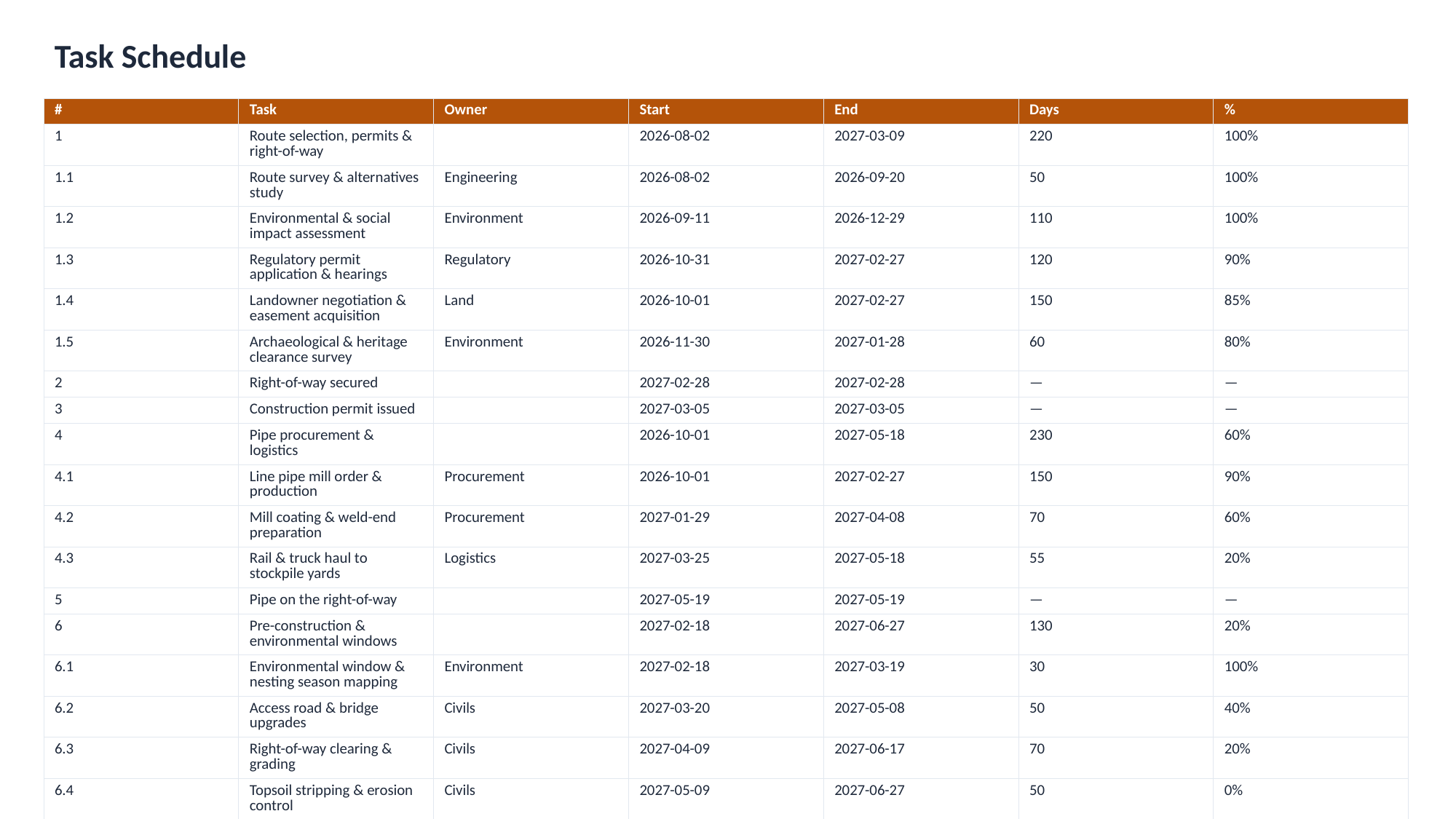

Task Schedule
| # | Task | Owner | Start | End | Days | % |
| --- | --- | --- | --- | --- | --- | --- |
| 1 | Route selection, permits & right-of-way |  | 2026-08-02 | 2027-03-09 | 220 | 100% |
| 1.1 | Route survey & alternatives study | Engineering | 2026-08-02 | 2026-09-20 | 50 | 100% |
| 1.2 | Environmental & social impact assessment | Environment | 2026-09-11 | 2026-12-29 | 110 | 100% |
| 1.3 | Regulatory permit application & hearings | Regulatory | 2026-10-31 | 2027-02-27 | 120 | 90% |
| 1.4 | Landowner negotiation & easement acquisition | Land | 2026-10-01 | 2027-02-27 | 150 | 85% |
| 1.5 | Archaeological & heritage clearance survey | Environment | 2026-11-30 | 2027-01-28 | 60 | 80% |
| 2 | Right-of-way secured |  | 2027-02-28 | 2027-02-28 | — | — |
| 3 | Construction permit issued |  | 2027-03-05 | 2027-03-05 | — | — |
| 4 | Pipe procurement & logistics |  | 2026-10-01 | 2027-05-18 | 230 | 60% |
| 4.1 | Line pipe mill order & production | Procurement | 2026-10-01 | 2027-02-27 | 150 | 90% |
| 4.2 | Mill coating & weld-end preparation | Procurement | 2027-01-29 | 2027-04-08 | 70 | 60% |
| 4.3 | Rail & truck haul to stockpile yards | Logistics | 2027-03-25 | 2027-05-18 | 55 | 20% |
| 5 | Pipe on the right-of-way |  | 2027-05-19 | 2027-05-19 | — | — |
| 6 | Pre-construction & environmental windows |  | 2027-02-18 | 2027-06-27 | 130 | 20% |
| 6.1 | Environmental window & nesting season mapping | Environment | 2027-02-18 | 2027-03-19 | 30 | 100% |
| 6.2 | Access road & bridge upgrades | Civils | 2027-03-20 | 2027-05-08 | 50 | 40% |
| 6.3 | Right-of-way clearing & grading | Civils | 2027-04-09 | 2027-06-17 | 70 | 20% |
| 6.4 | Topsoil stripping & erosion control | Civils | 2027-05-09 | 2027-06-27 | 50 | 0% |
| 6.5 | Contractor mobilisation & spread setup | Contractor | 2027-05-29 | 2027-06-22 | 25 | 0% |
| 7 | Spread ready to string pipe |  | 2027-06-28 | 2027-06-28 | — | — |
| 8 | Mainline construction |  | 2027-06-28 | 2028-01-03 | 190 | 0% |